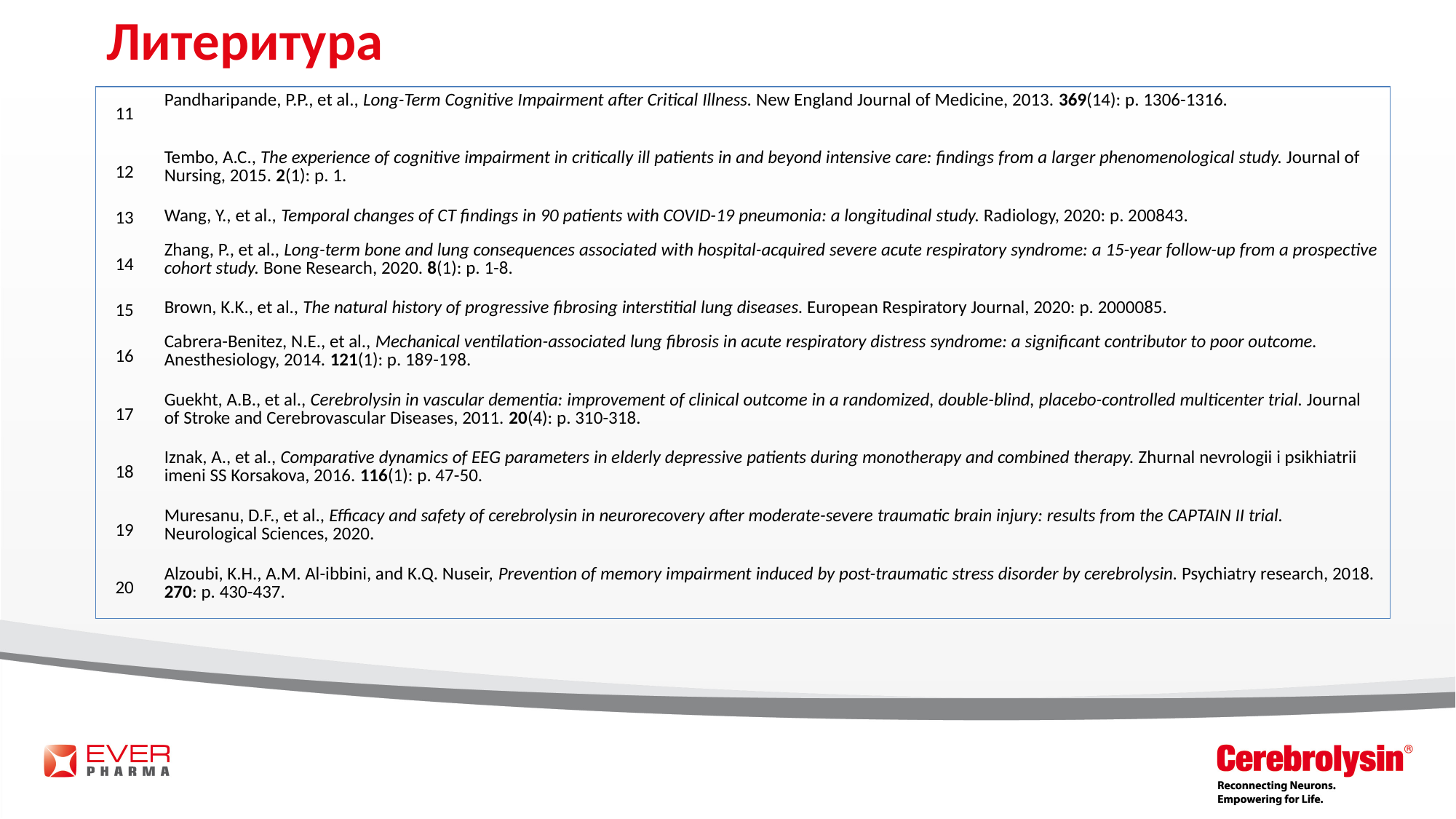

# Литеритура
| 11 | Pandharipande, P.P., et al., Long-Term Cognitive Impairment after Critical Illness. New England Journal of Medicine, 2013. 369(14): p. 1306-1316. |
| --- | --- |
| 12 | Tembo, A.C., The experience of cognitive impairment in critically ill patients in and beyond intensive care: findings from a larger phenomenological study. Journal of Nursing, 2015. 2(1): p. 1. |
| 13 | Wang, Y., et al., Temporal changes of CT findings in 90 patients with COVID-19 pneumonia: a longitudinal study. Radiology, 2020: p. 200843. |
| 14 | Zhang, P., et al., Long-term bone and lung consequences associated with hospital-acquired severe acute respiratory syndrome: a 15-year follow-up from a prospective cohort study. Bone Research, 2020. 8(1): p. 1-8. |
| 15 | Brown, K.K., et al., The natural history of progressive fibrosing interstitial lung diseases. European Respiratory Journal, 2020: p. 2000085. |
| 16 | Cabrera-Benitez, N.E., et al., Mechanical ventilation-associated lung fibrosis in acute respiratory distress syndrome: a significant contributor to poor outcome. Anesthesiology, 2014. 121(1): p. 189-198. |
| 17 | Guekht, A.B., et al., Cerebrolysin in vascular dementia: improvement of clinical outcome in a randomized, double-blind, placebo-controlled multicenter trial. Journal of Stroke and Cerebrovascular Diseases, 2011. 20(4): p. 310-318. |
| 18 | Iznak, A., et al., Comparative dynamics of EEG parameters in elderly depressive patients during monotherapy and combined therapy. Zhurnal nevrologii i psikhiatrii imeni SS Korsakova, 2016. 116(1): p. 47-50. |
| 19 | Muresanu, D.F., et al., Efficacy and safety of cerebrolysin in neurorecovery after moderate-severe traumatic brain injury: results from the CAPTAIN II trial. Neurological Sciences, 2020. |
| 20 | Alzoubi, K.H., A.M. Al-ibbini, and K.Q. Nuseir, Prevention of memory impairment induced by post-traumatic stress disorder by cerebrolysin. Psychiatry research, 2018. 270: p. 430-437. |